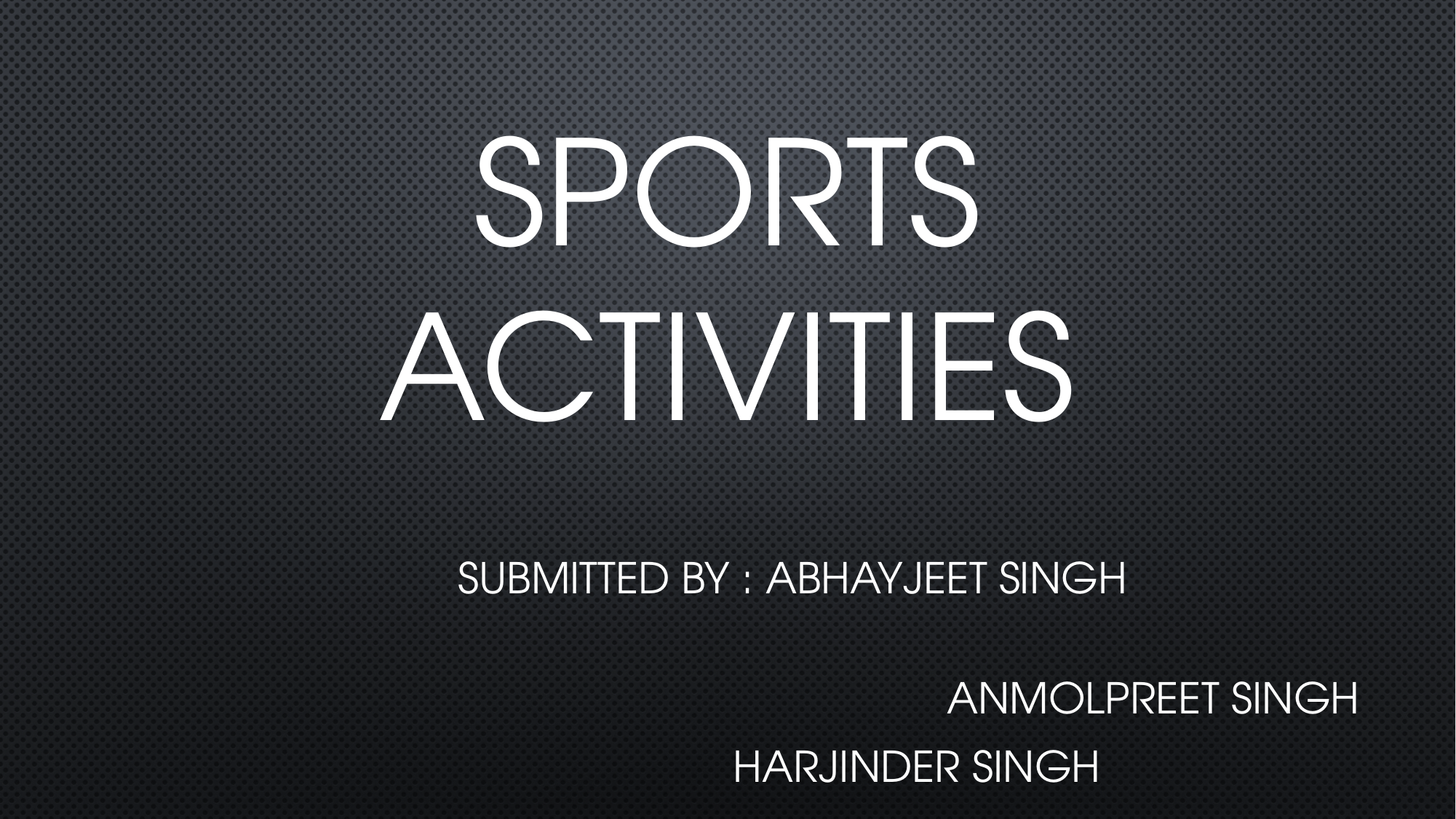

# Sports Activities
Submitted by : Abhayjeet singh
                          Anmolpreet Singh
                       Harjinder Singh